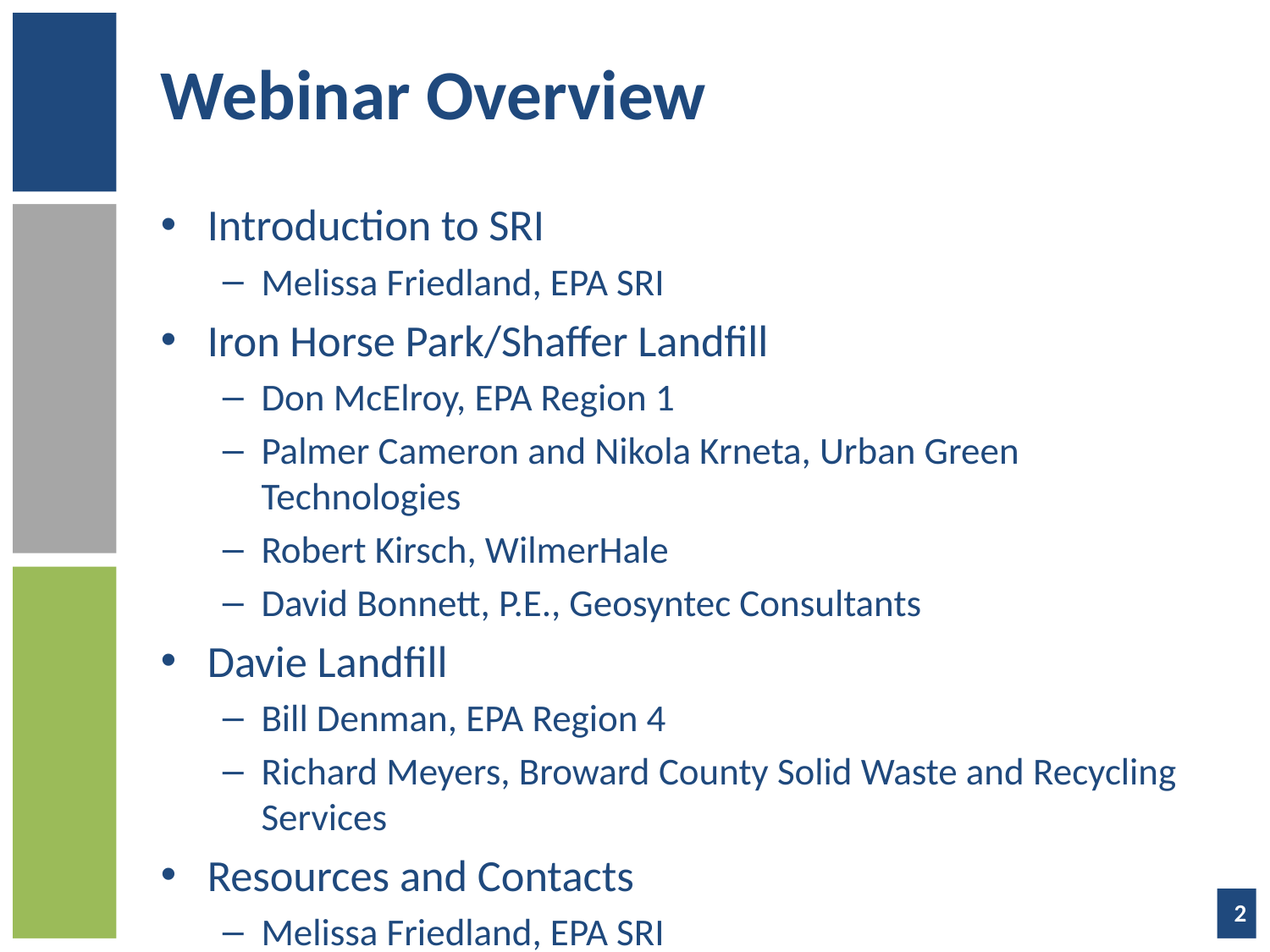

# Webinar Overview
Introduction to SRI
Melissa Friedland, EPA SRI
Iron Horse Park/Shaffer Landfill
Don McElroy, EPA Region 1
Palmer Cameron and Nikola Krneta, Urban Green Technologies
Robert Kirsch, WilmerHale
David Bonnett, P.E., Geosyntec Consultants
Davie Landfill
Bill Denman, EPA Region 4
Richard Meyers, Broward County Solid Waste and Recycling Services
Resources and Contacts
Melissa Friedland, EPA SRI

2